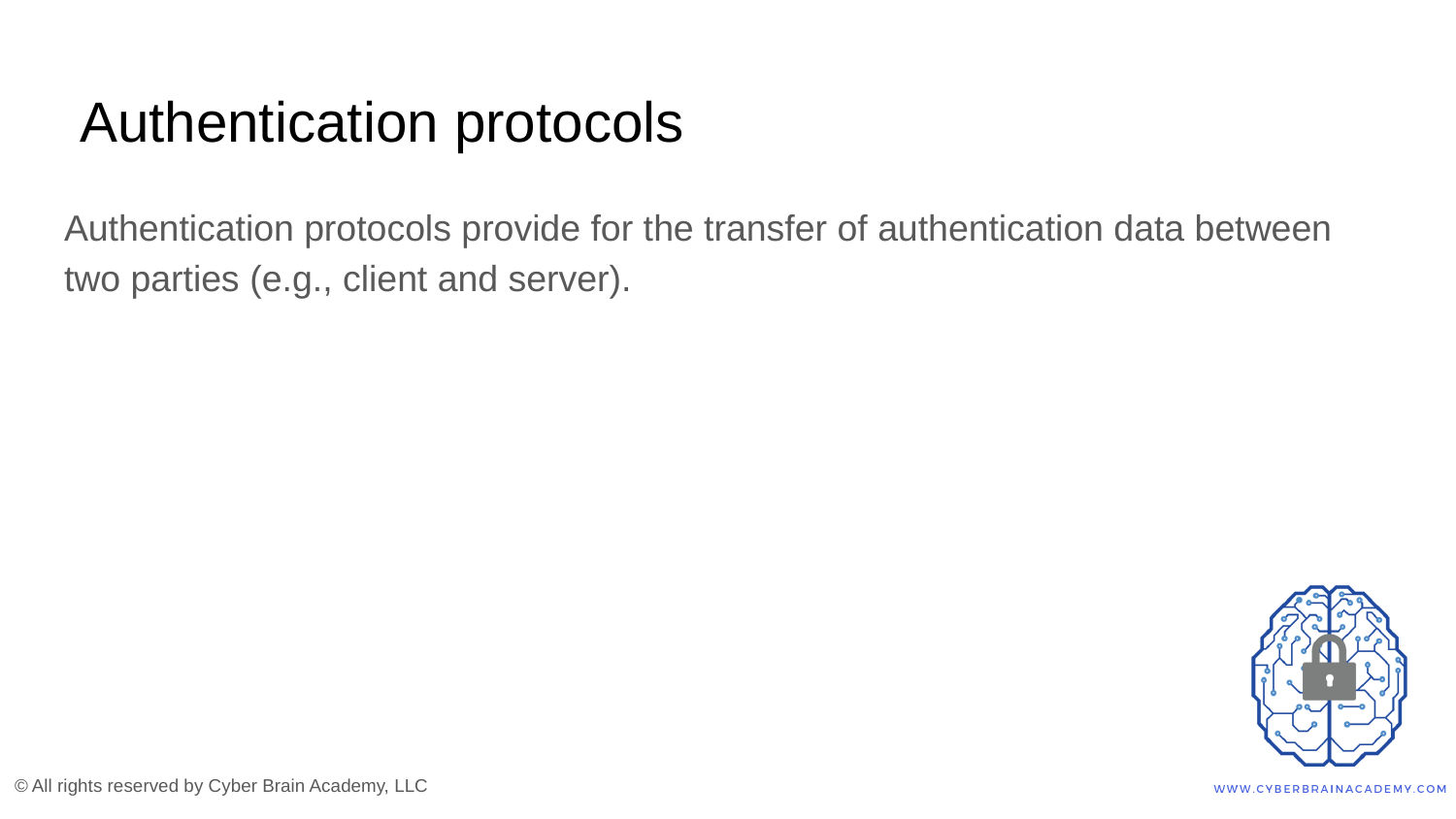

# Authentication protocols
Authentication protocols provide for the transfer of authentication data between two parties (e.g., client and server).